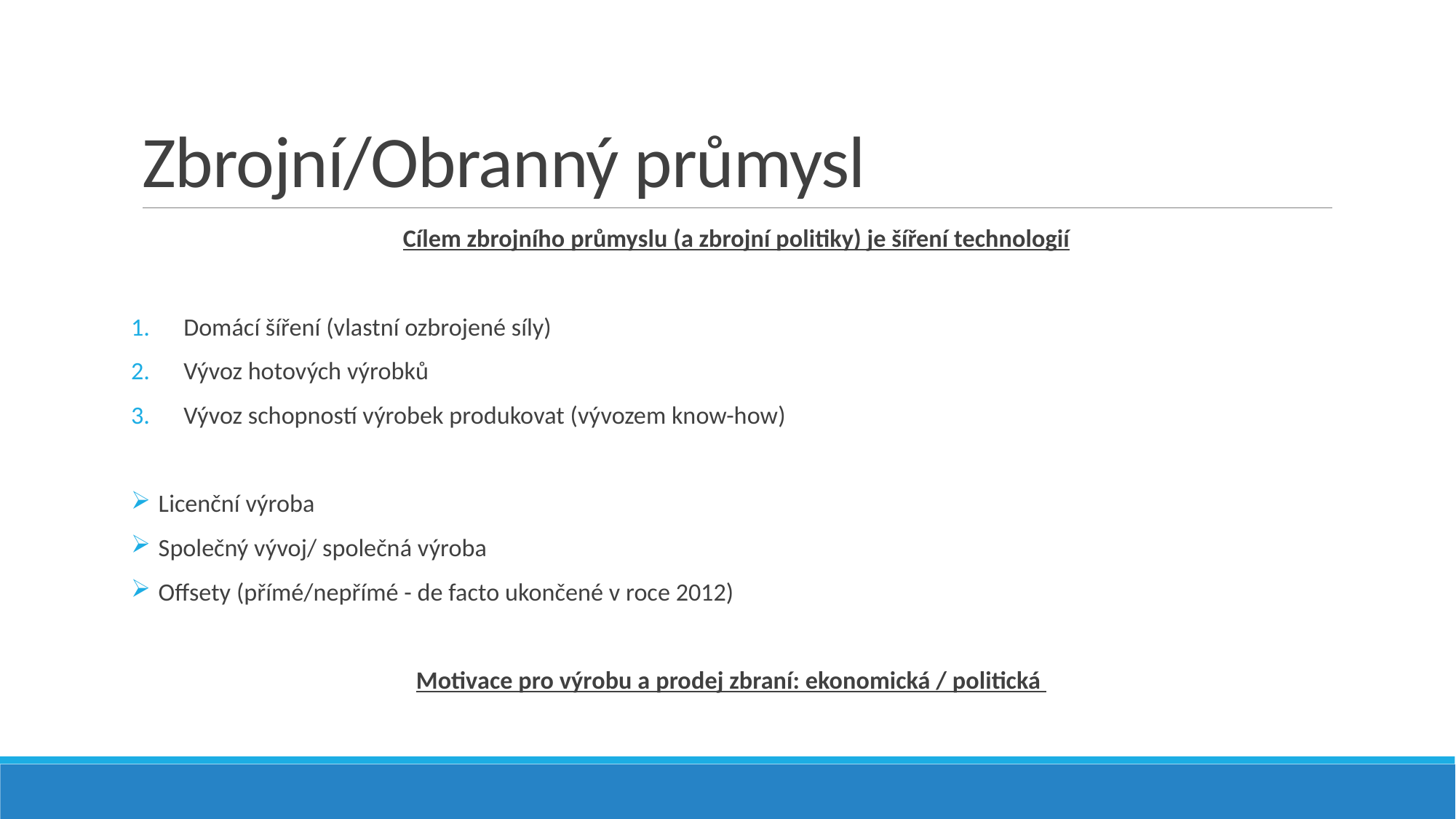

# Zbrojní/Obranný průmysl
Cílem zbrojního průmyslu (a zbrojní politiky) je šíření technologií

Domácí šíření (vlastní ozbrojené síly)
Vývoz hotových výrobků
Vývoz schopností výrobek produkovat (vývozem know-how)

  Licenční výroba
  Společný vývoj/ společná výroba
  Offsety (přímé/nepřímé - de facto ukončené v roce 2012)

Motivace pro výrobu a prodej zbraní: ekonomická / politická